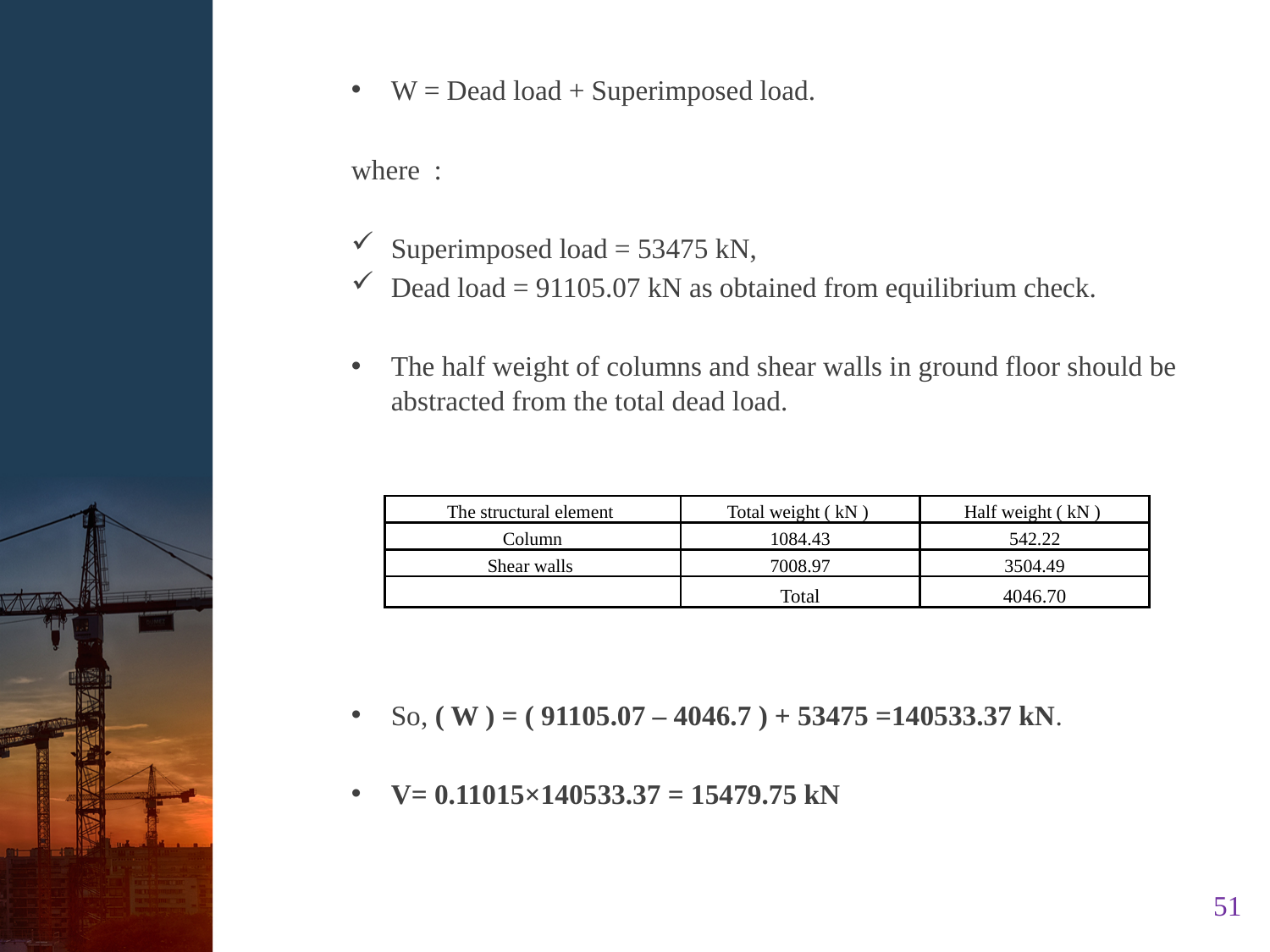

W = Dead load + Superimposed load.

where  :

Superimposed load = 53475 kN,
Dead load = 91105.07 kN as obtained from equilibrium check.

The half weight of columns and shear walls in ground floor should be                abstracted from the total dead load.

So, ( W ) = ( 91105.07 – 4046.7 ) + 53475 =140533.37 kN.

V= 0.11015×140533.37 = 15479.75 kN

| The structural element | Total weight ( kN ) | Half weight ( kN ) |
| --- | --- | --- |
| Column | 1084.43 | 542.22 |
| Shear walls | 7008.97 | 3504.49 |
|  | Total | 4046.70 |
51